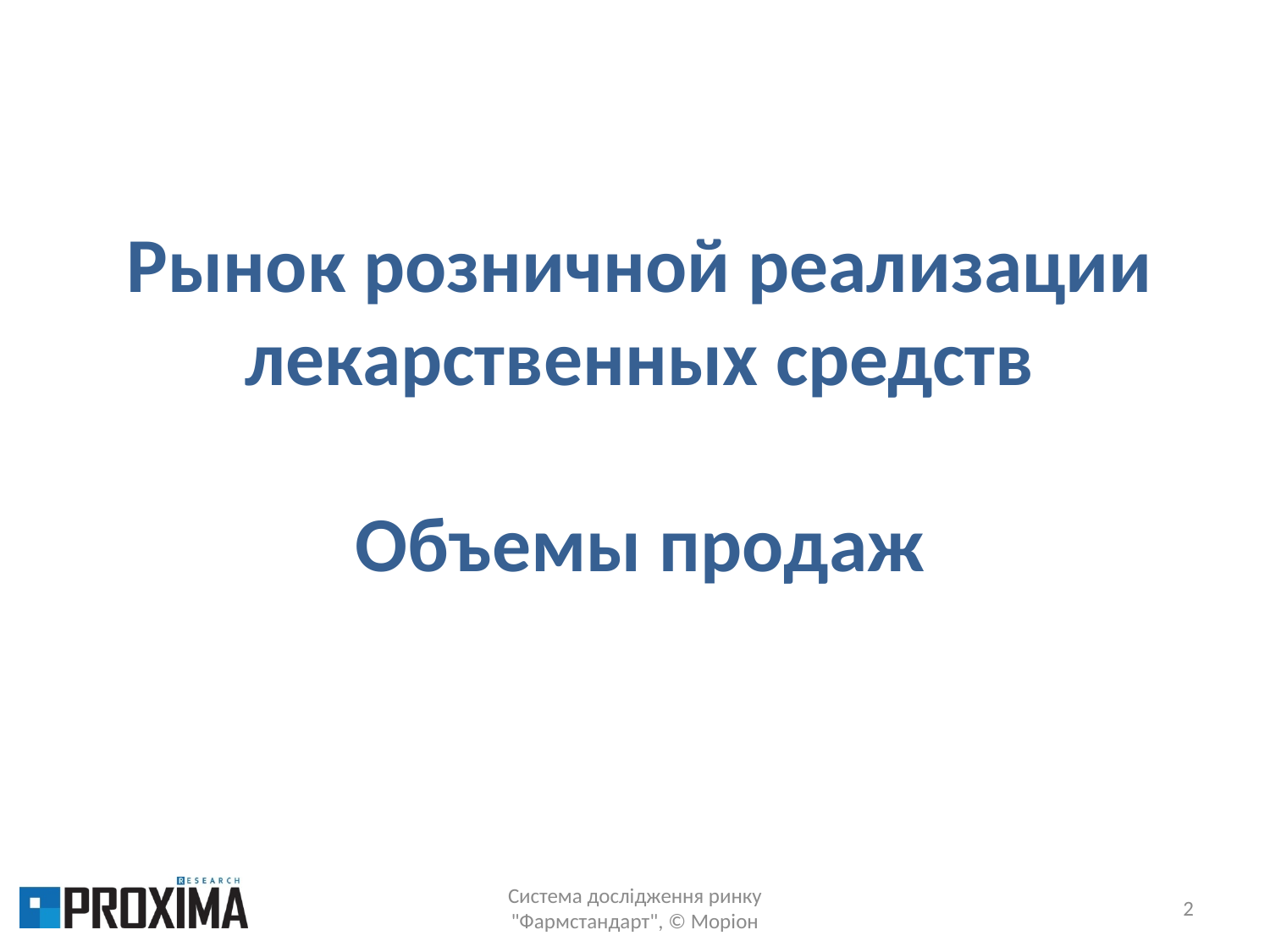

Рынок розничной реализации лекарственных средств
Объемы продаж
Система дослідження ринку "Фармстандарт", © Моріон
2